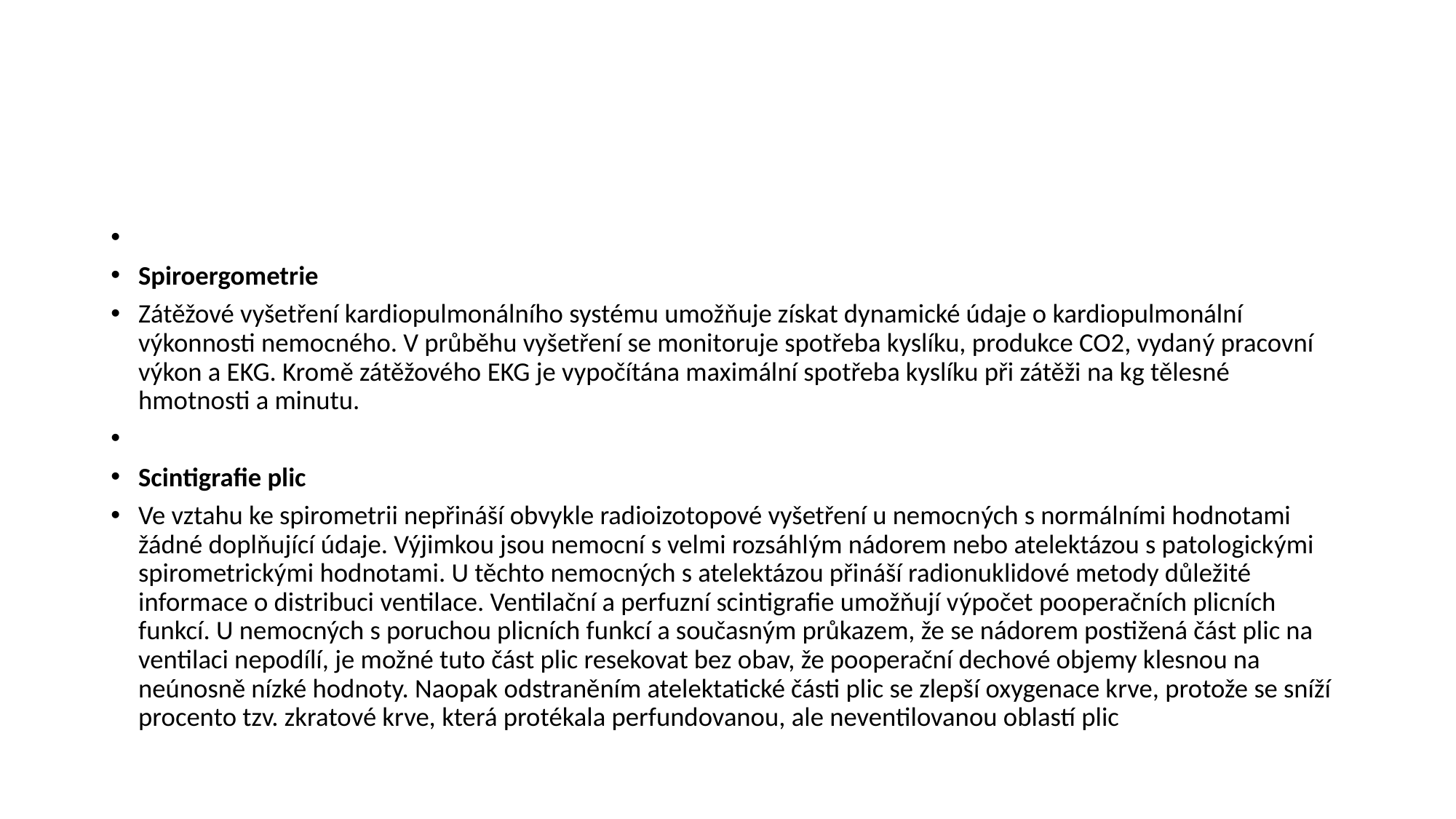

#

Spiroergometrie
Zátěžové vyšetření kardiopulmonálního systému umožňuje získat dynamické údaje o kardiopulmonální výkonnosti nemocného. V průběhu vyšetření se monitoruje spotřeba kyslíku, produkce CO2, vydaný pracovní výkon a EKG. Kromě zátěžového EKG je vypočítána maximální spotřeba kyslíku při zátěži na kg tělesné hmotnosti a minutu.

Scintigrafie plic
Ve vztahu ke spirometrii nepřináší obvykle radioizotopové vyšetření u nemocných s normálními hodnotami žádné doplňující údaje. Výjimkou jsou nemocní s velmi rozsáhlým nádorem nebo atelektázou s patologickými spirometrickými hodnotami. U těchto nemocných s atelektázou přináší radionuklidové metody důležité informace o distribuci ventilace. Ventilační a perfuzní scintigrafie umožňují výpočet pooperačních plicních funkcí. U nemocných s poruchou plicních funkcí a současným průkazem, že se nádorem postižená část plic na ventilaci nepodílí, je možné tuto část plic resekovat bez obav, že pooperační dechové objemy klesnou na neúnosně nízké hodnoty. Naopak odstraněním atelektatické části plic se zlepší oxygenace krve, protože se sníží procento tzv. zkratové krve, která protékala perfundovanou, ale neventilovanou oblastí plic